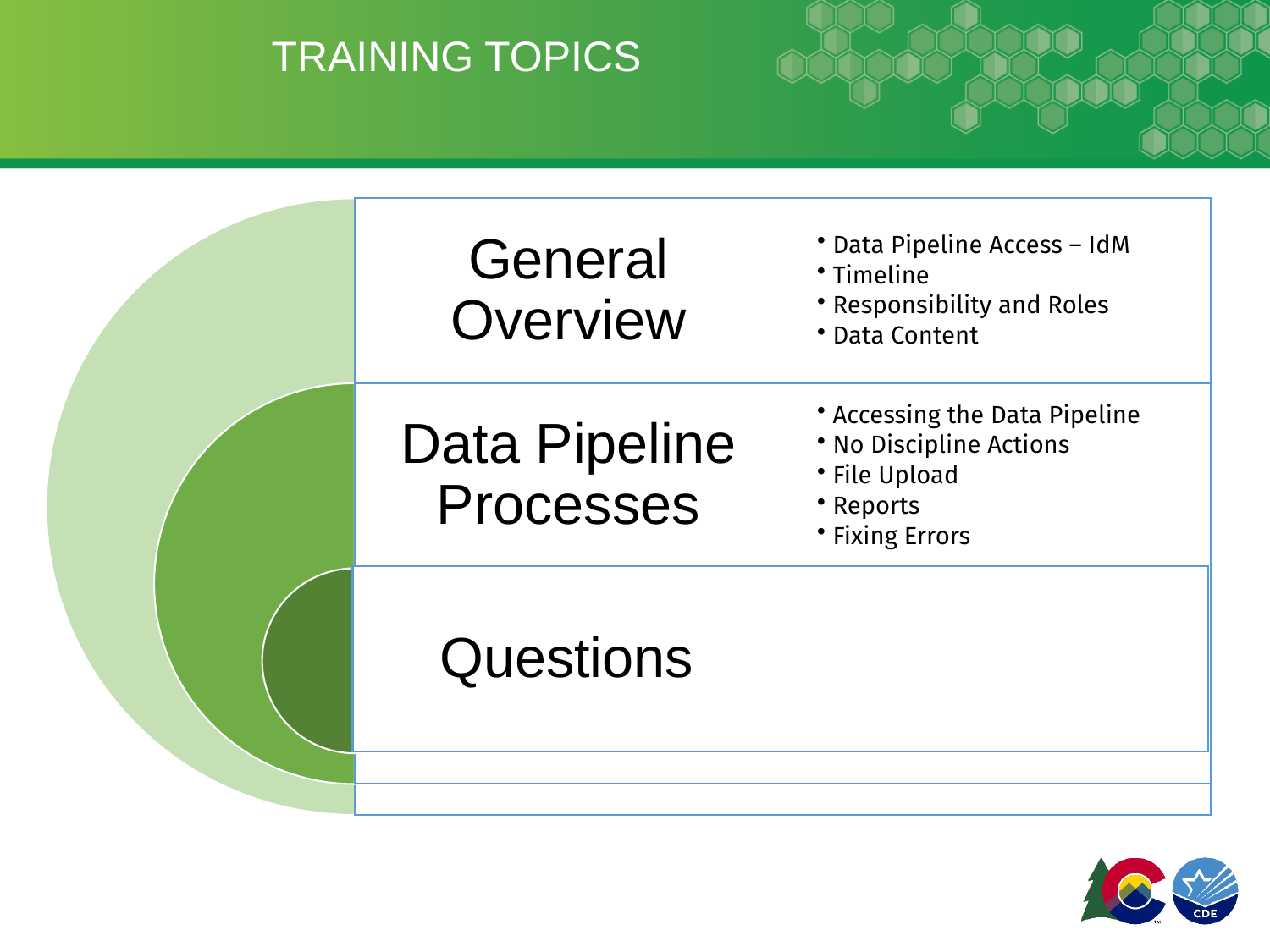

# TRAINING TOPICS
General Overview
Data Pipeline Processes
Questions
Data Pipeline Access – IdM
Timeline
Responsibility and Roles
Data Content
Accessing the Data Pipeline
No Discipline Actions
File Upload
Reports
Fixing Errors